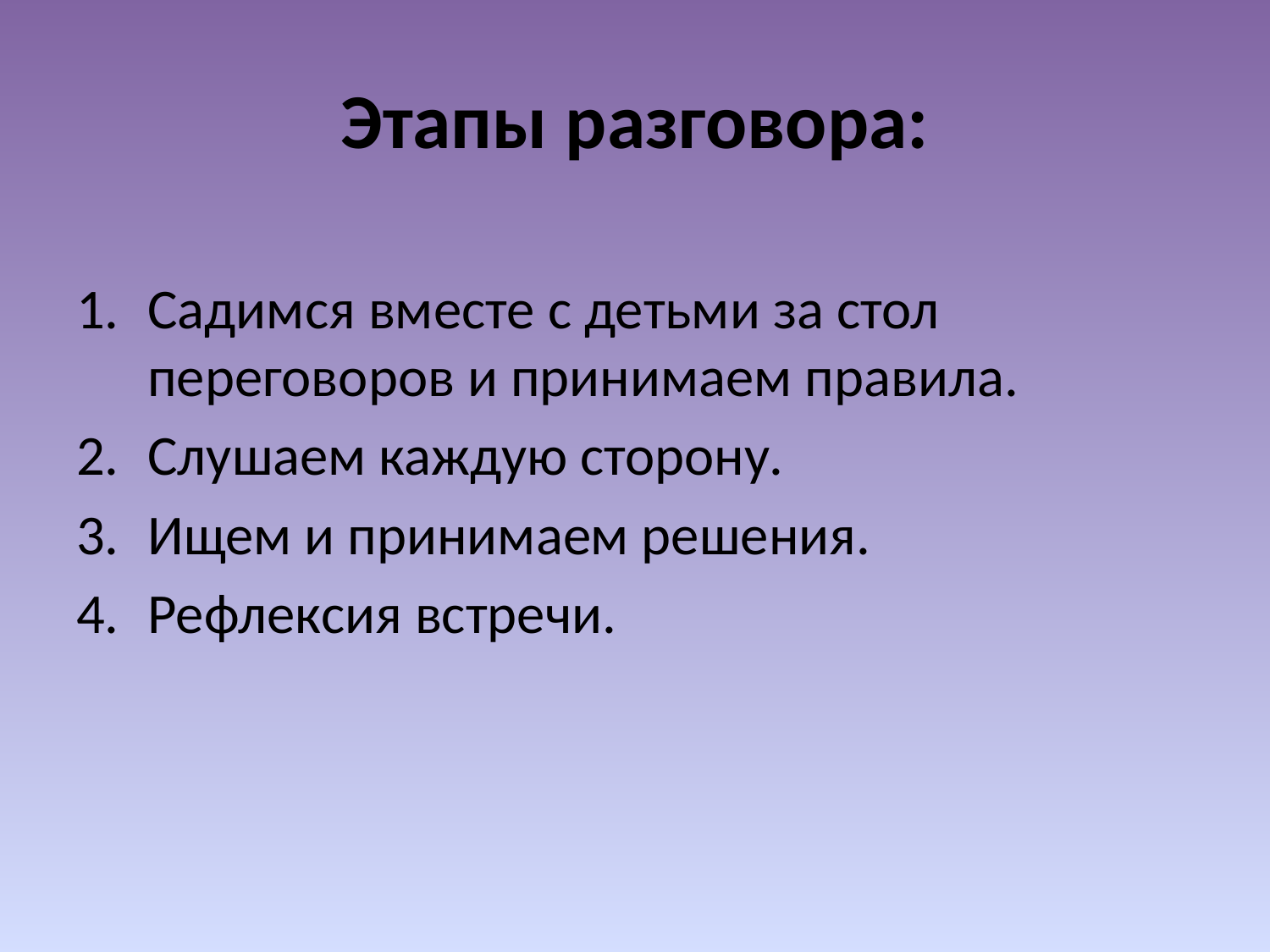

# Этапы разговора:
Садимся вместе с детьми за стол переговоров и принимаем правила.
Слушаем каждую сторону.
Ищем и принимаем решения.
Рефлексия встречи.